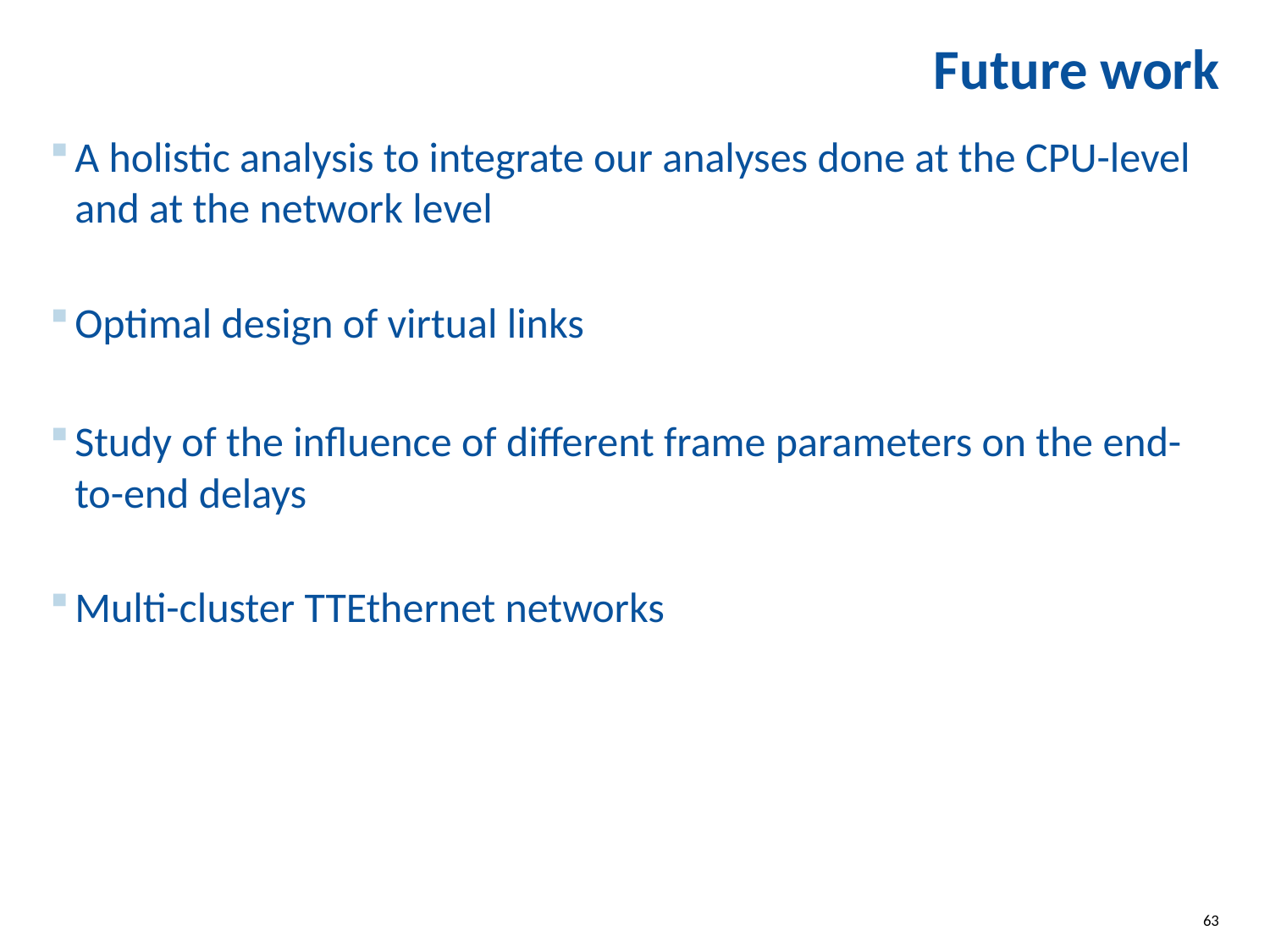

# Future work
A holistic analysis to integrate our analyses done at the CPU-level and at the network level

Optimal design of virtual links

Study of the influence of different frame parameters on the end-to-end delays

Multi-cluster TTEthernet networks